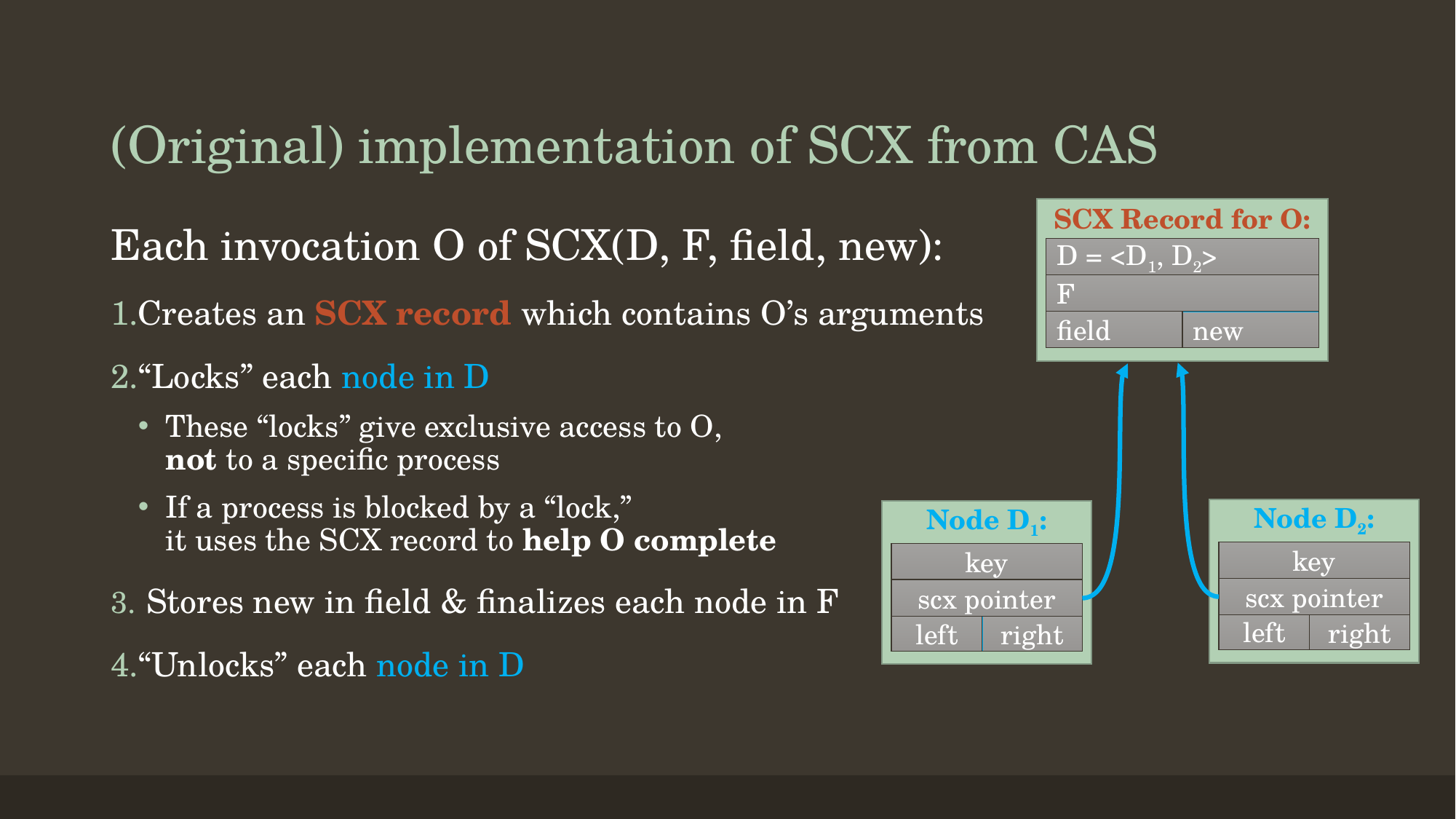

# (Original) implementation of SCX from CAS
SCX Record for O:

Each invocation O of SCX(D, F, field, new):
Creates an SCX record which contains O’s arguments
“Locks” each node in D
These “locks” give exclusive access to O,
not to a specific process
If a process is blocked by a “lock,”
it uses the SCX record to help O complete
 Stores new in field & finalizes each node in F
“Unlocks” each node in D
D = <D1, D2>
F
field
new
Node D2:

Node D1:

key
key
scx pointer
scx pointer
left
right
left
right